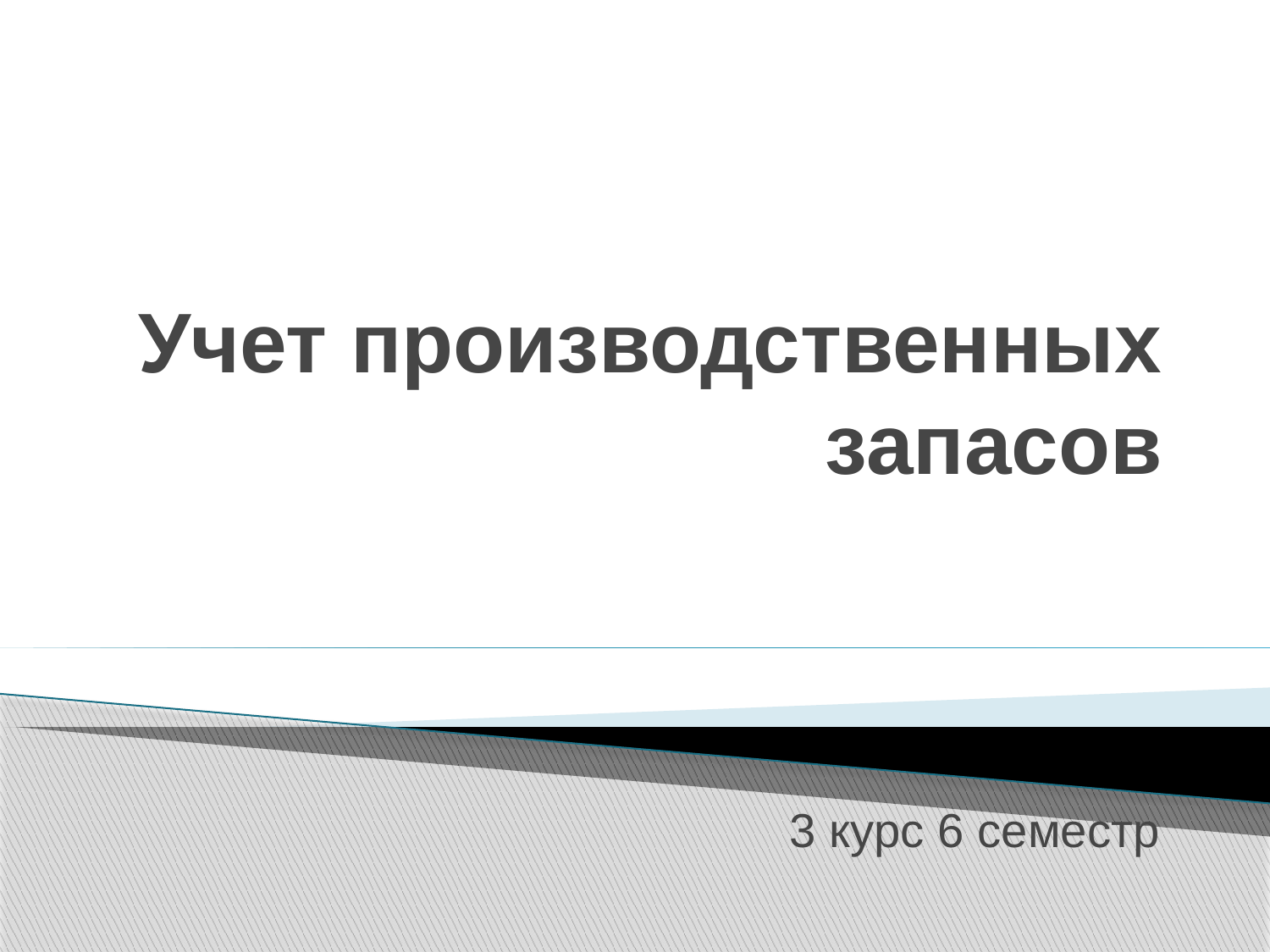

# Учет производственных запасов
3 курс 6 семестр